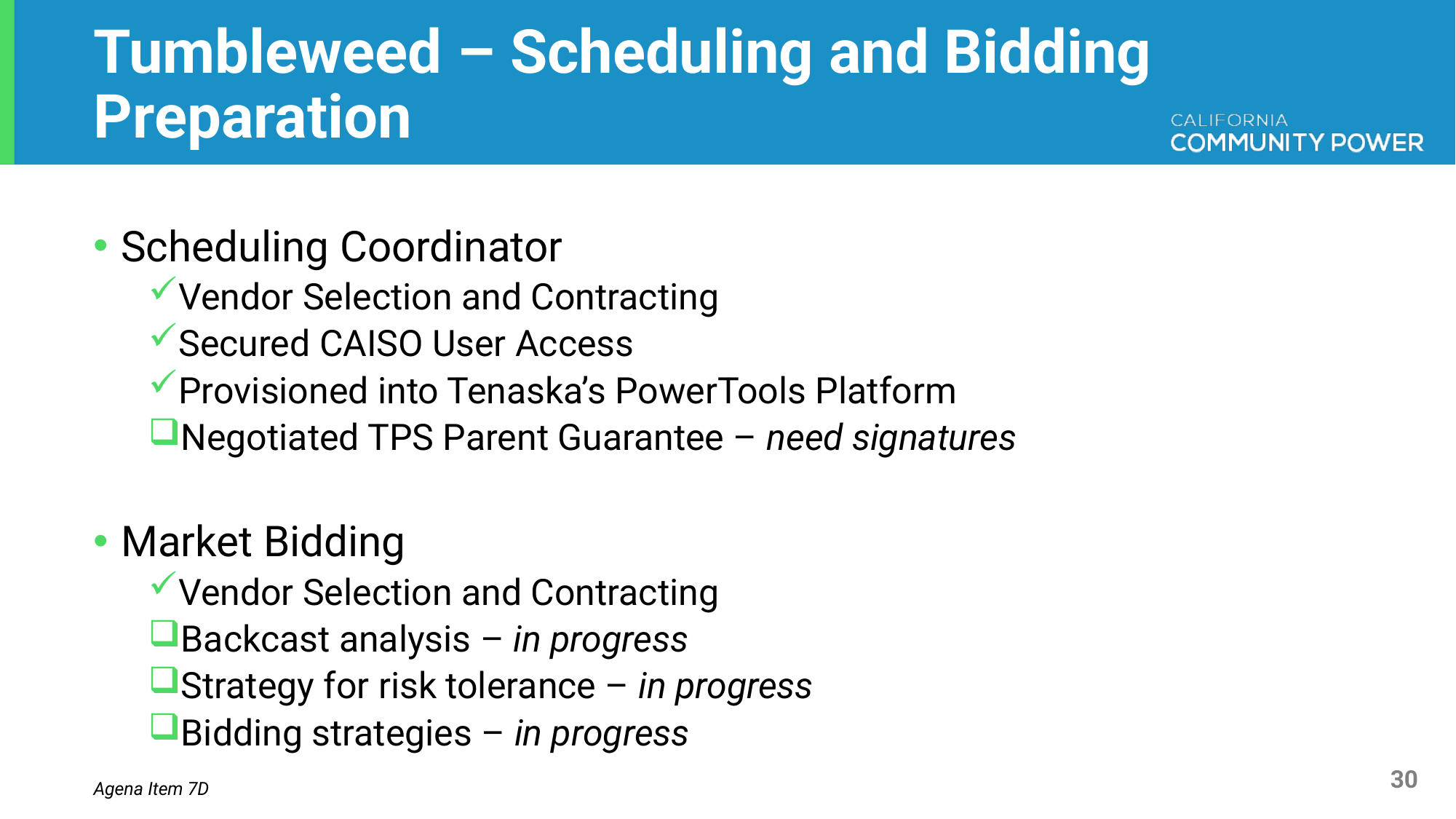

# Tumbleweed – Scheduling and Bidding Preparation
Scheduling Coordinator
Vendor Selection and Contracting
Secured CAISO User Access
Provisioned into Tenaska’s PowerTools Platform
Negotiated TPS Parent Guarantee – need signatures

Market Bidding
Vendor Selection and Contracting
Backcast analysis – in progress
Strategy for risk tolerance – in progress
Bidding strategies – in progress
Agena Item 7D